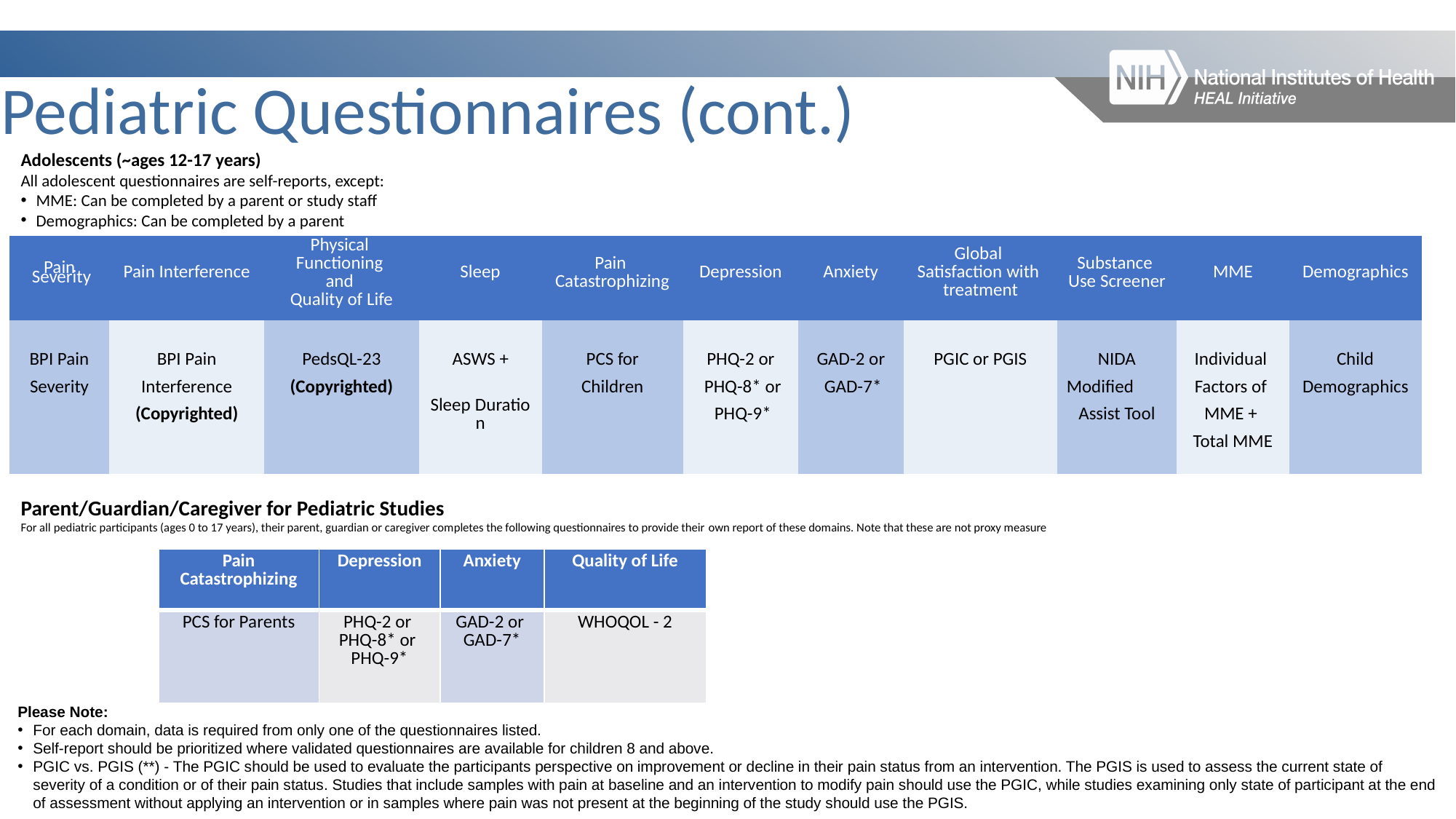

# Pediatric Questionnaires (cont.)
Adolescents (~ages 12-17 years)
All adolescent questionnaires are self-reports, except:
MME: Can be completed by a parent or study staff
Demographics: Can be completed by a parent
| Pain Severity | Pain Interference | Physical Functioning  and  Quality of Life | Sleep | Pain  Catastrophizing | Depression | Anxiety | Global Satisfaction with treatment | Substance Use Screener | MME | Demographics |
| --- | --- | --- | --- | --- | --- | --- | --- | --- | --- | --- |
| BPI Pain Severity | BPI Pain Interference (Copyrighted) | PedsQL-23 (Copyrighted) | ASWS + Sleep Duration | PCS for Children | PHQ-2 or  PHQ-8\* or  PHQ-9\* | GAD-2 or  GAD-7\* | PGIC or PGIS | NIDA Modified  Assist Tool | Individual Factors of MME + Total MME | Child Demographics |
Parent/Guardian/Caregiver for Pediatric Studies
For all pediatric participants (ages 0 to 17 years), their parent, guardian or caregiver completes the following questionnaires to provide their own report of these domains. Note that these are not proxy measure
| Pain Catastrophizing | Depression | Anxiety | Quality of Life |
| --- | --- | --- | --- |
| PCS for Parents | PHQ-2 or  PHQ-8\* or  PHQ-9\* | GAD-2 or  GAD-7\* | WHOQOL - 2 |
Please Note:
For each domain, data is required from only one of the questionnaires listed.
Self-report should be prioritized where validated questionnaires are available for children 8 and above.
PGIC vs. PGIS (**) - The PGIC should be used to evaluate the participants perspective on improvement or decline in their pain status from an intervention. The PGIS is used to assess the current state of severity of a condition or of their pain status. Studies that include samples with pain at baseline and an intervention to modify pain should use the PGIC, while studies examining only state of participant at the end of assessment without applying an intervention or in samples where pain was not present at the beginning of the study should use the PGIS.